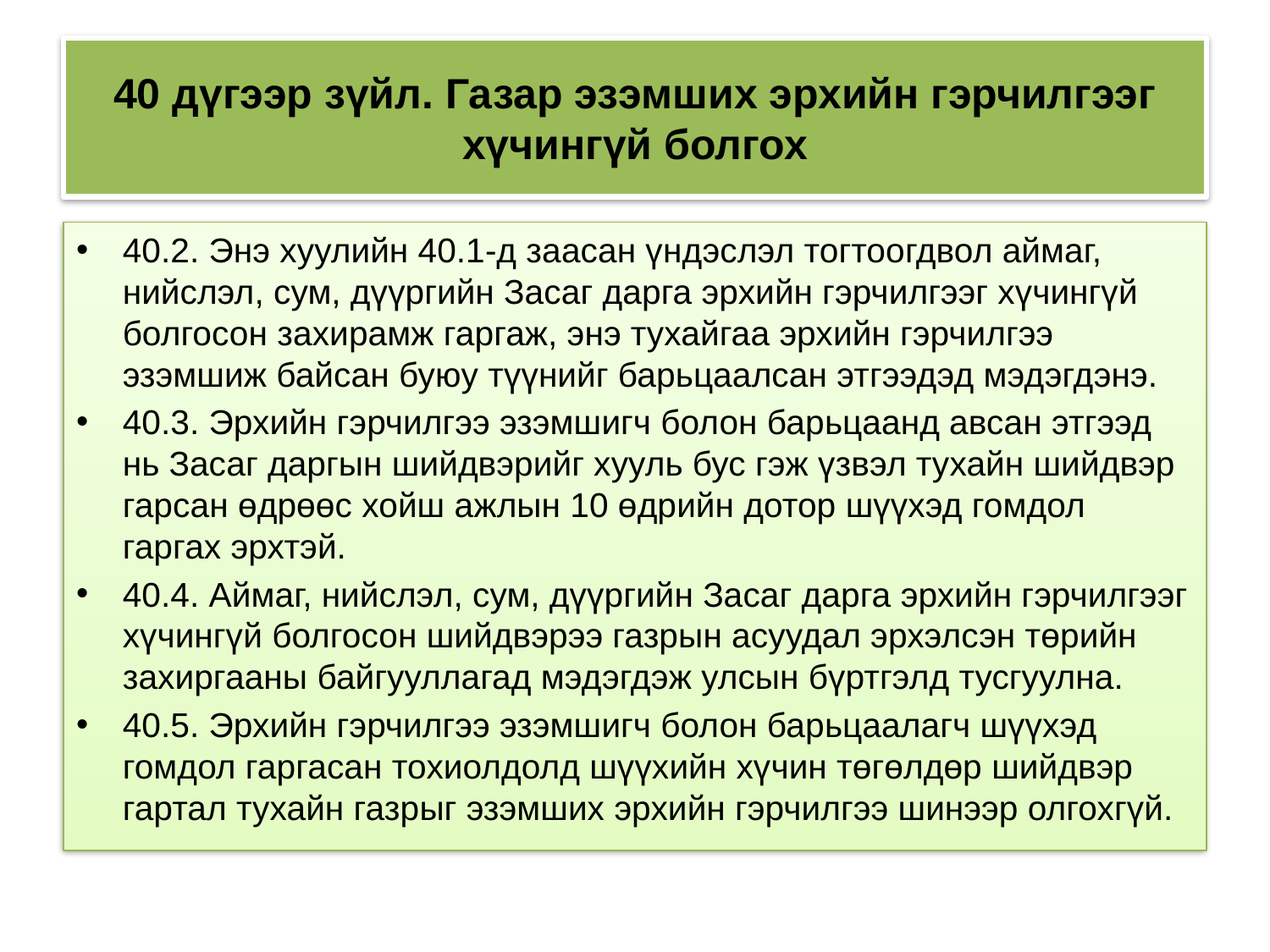

# 40 дүгээр зүйл. Газар эзэмших эрхийн гэрчилгээг хүчингүй болгох
40.2. Энэ хуулийн 40.1-д заасан үндэслэл тогтоогдвол аймаг, нийслэл, сум, дүүргийн Засаг дарга эрхийн гэрчилгээг хүчингүй болгосон захирамж гаргаж, энэ тухайгаа эрхийн гэрчилгээ эзэмшиж байсан буюу түүнийг барьцаалсан этгээдэд мэдэгдэнэ.
40.3. Эрхийн гэрчилгээ эзэмшигч болон барьцаанд авсан этгээд нь Засаг даргын шийдвэрийг хууль бус гэж үзвэл тухайн шийдвэр гарсан өдрөөс хойш ажлын 10 өдрийн дотор шүүхэд гомдол гаргах эрхтэй.
40.4. Аймаг, нийслэл, сум, дүүргийн Засаг дарга эрхийн гэрчилгээг хүчингүй болгосон шийдвэрээ газрын асуудал эрхэлсэн төрийн захиргааны байгууллагад мэдэгдэж улсын бүртгэлд тусгуулна.
40.5. Эрхийн гэрчилгээ эзэмшигч болон барьцаалагч шүүхэд гомдол гаргасан тохиолдолд шүүхийн хүчин төгөлдөр шийдвэр гартал тухайн газрыг эзэмших эрхийн гэрчилгээ шинээр олгохгүй.